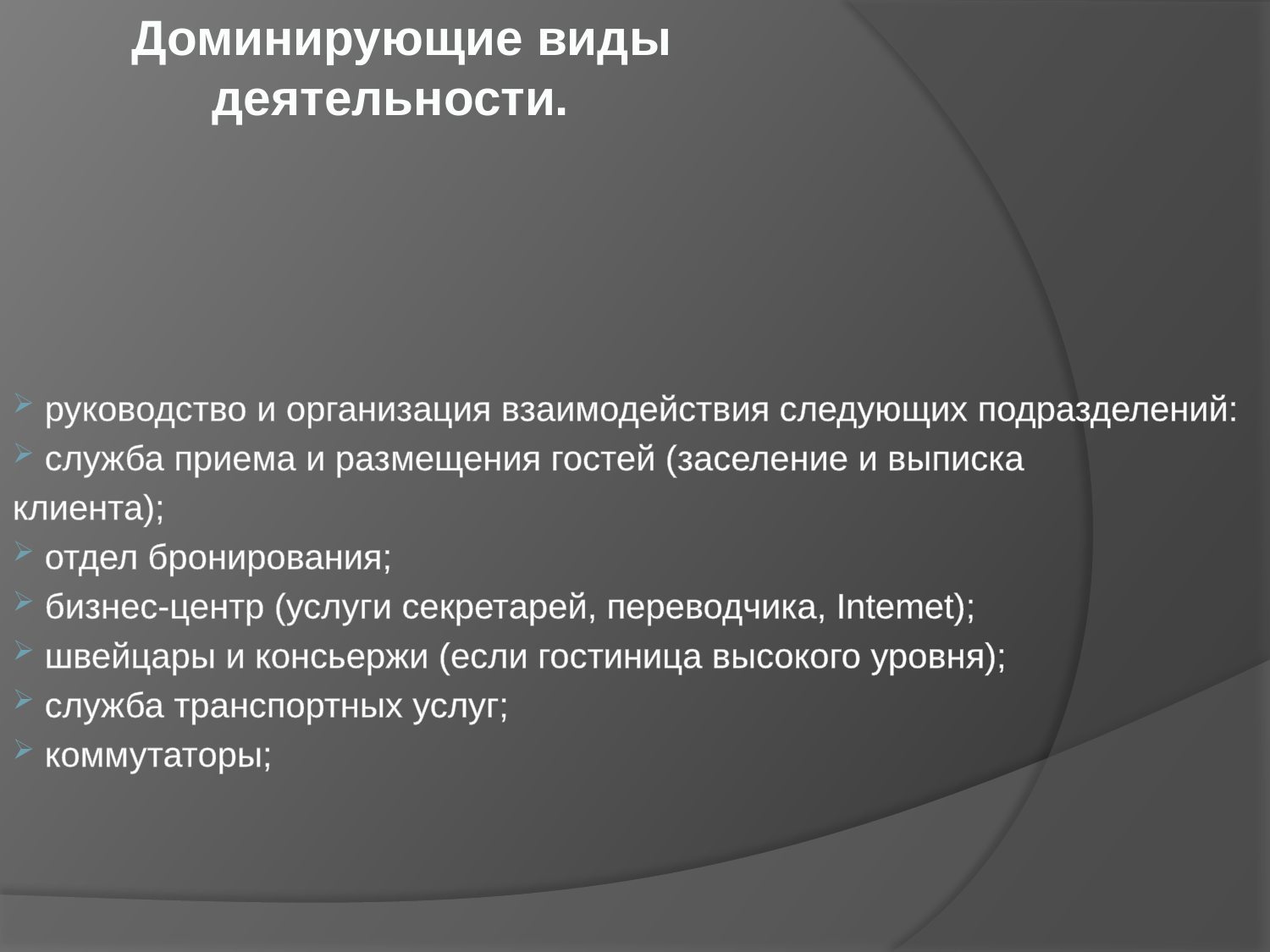

# Доминирующие виды деятельности.
 руководство и организация взаимодействия следующих подразделений:
 служба приема и размещения гостей (заселение и выписка
клиента);
 отдел бронирования;
 бизнес-центр (услуги секретарей, переводчика, Intemet);
 швейцары и консьержи (если гостиница высокого уровня);
 служба транспортных услуг;
 коммутаторы;